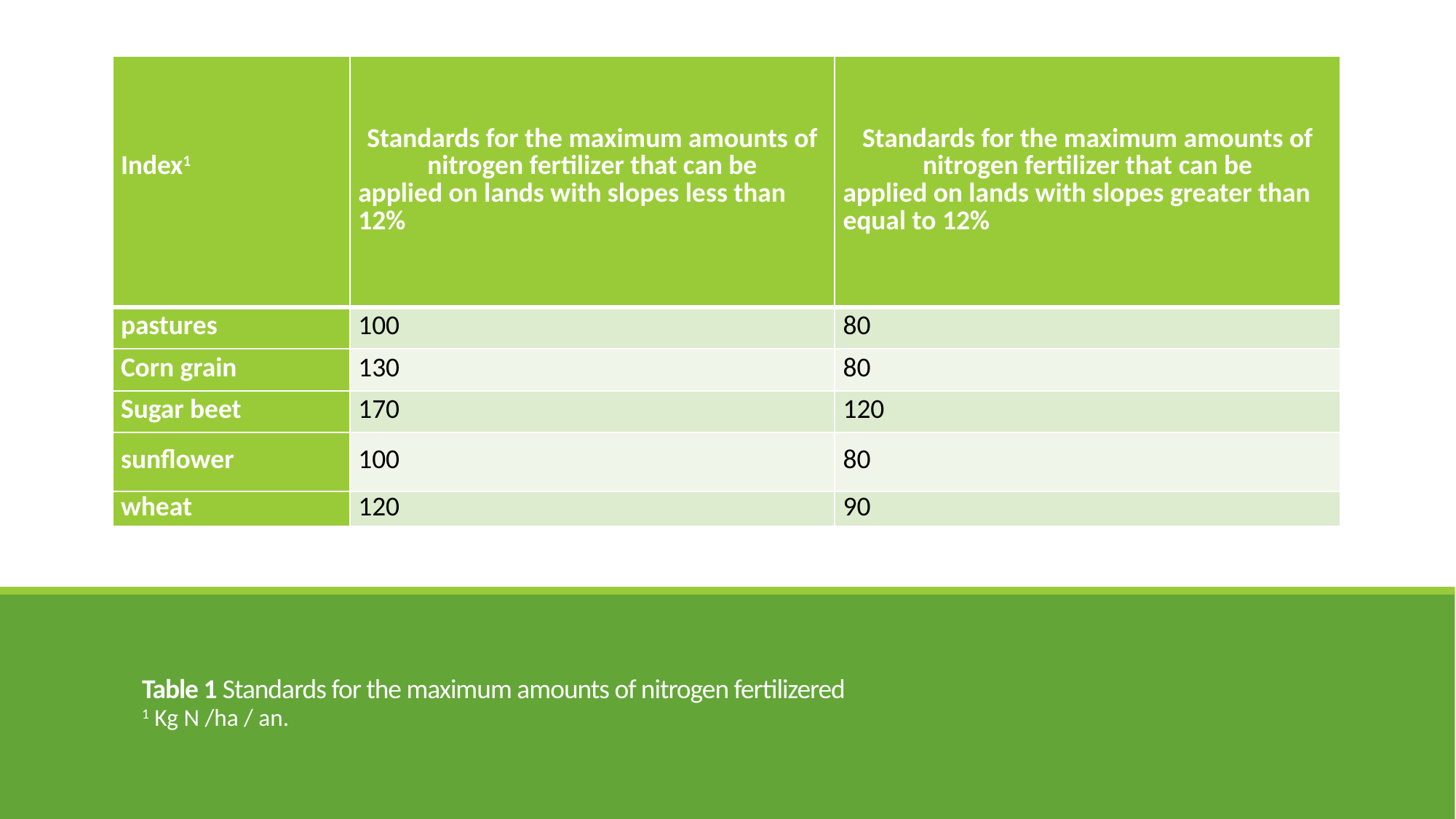

| Index1 | Standards for the maximum amounts of nitrogen fertilizer that can be applied on lands with slopes less than 12% | Standards for the maximum amounts of nitrogen fertilizer that can be applied on lands with slopes greater than equal to 12% |
| --- | --- | --- |
| pastures | 100 | 80 |
| Corn grain | 130 | 80 |
| Sugar beet | 170 | 120 |
| sunflower | 100 | 80 |
| wheat | 120 | 90 |

# Table 1 Standards for the maximum amounts of nitrogen fertilizered
1 Kg N /ha / an.